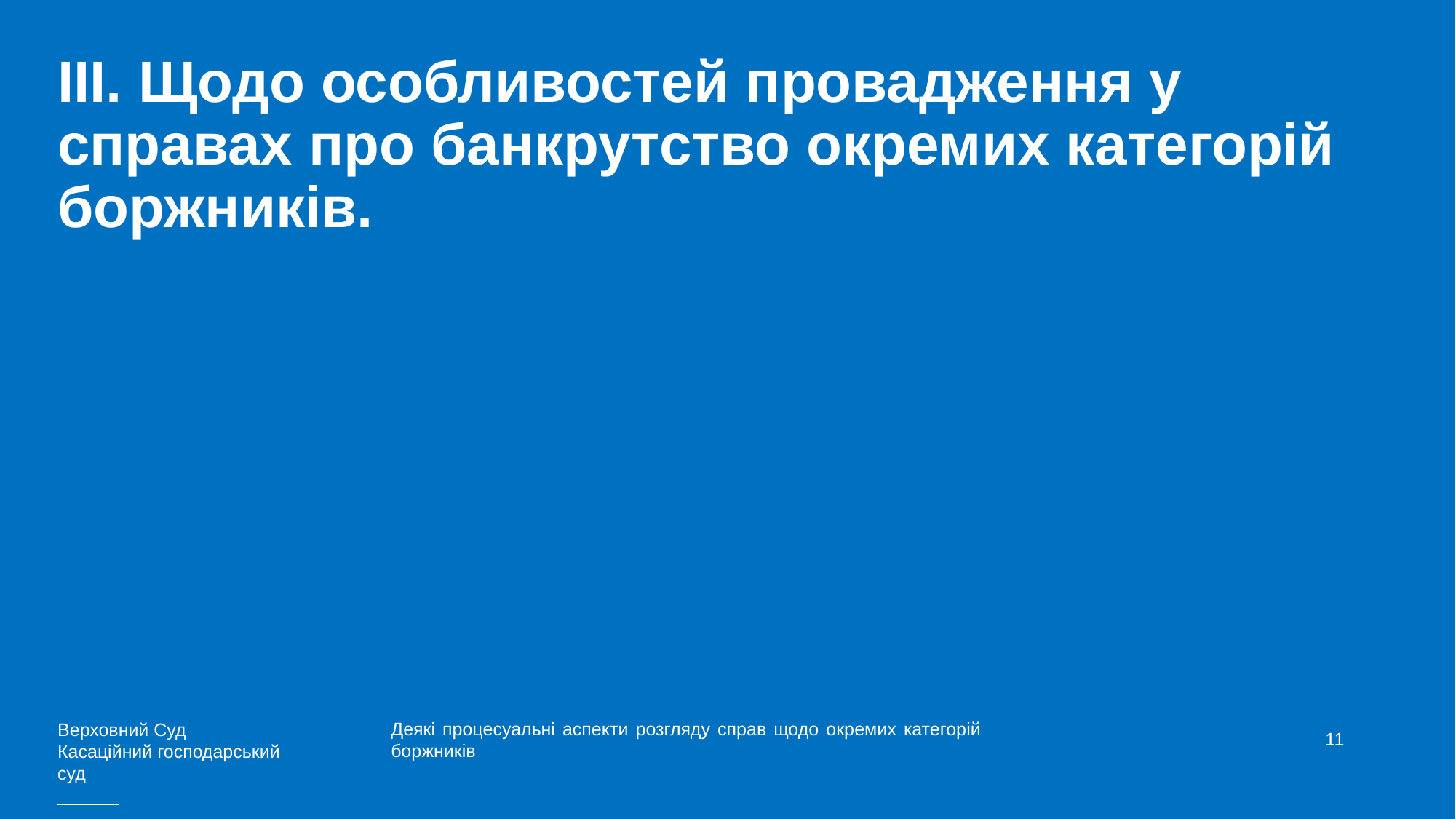

# ІІІ. Щодо особливостей провадження у справах про банкрутство окремих категорій боржників.

Верховний Суд
Касаційний господарський суд
______
11
Деякі процесуальні аспекти розгляду справ щодо окремих категорій боржників